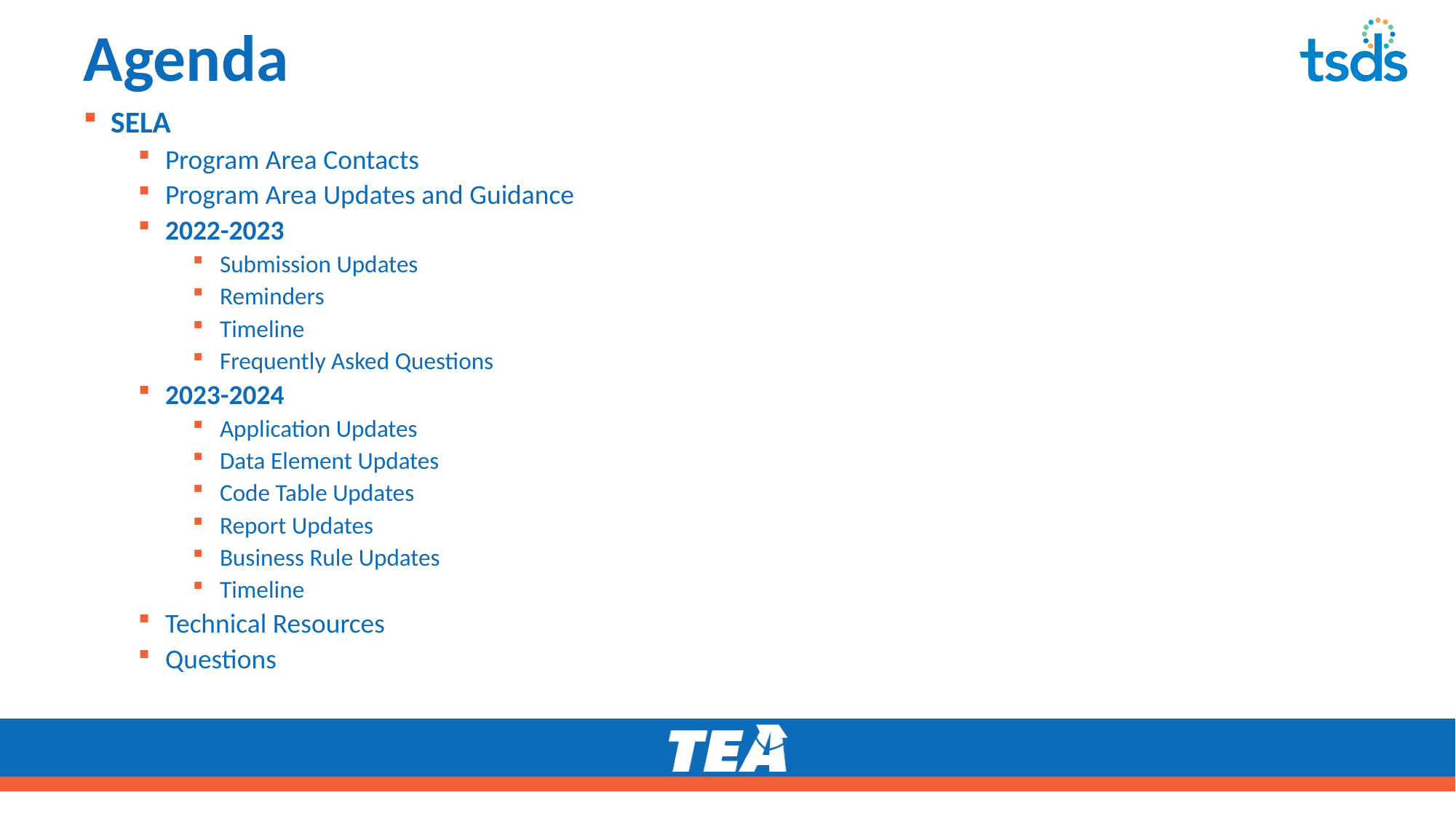

# Agenda
SELA
Program Area Contacts
Program Area Updates and Guidance
2022-2023
Submission Updates
Reminders
Timeline
Frequently Asked Questions
2023-2024
Application Updates
Data Element Updates
Code Table Updates
Report Updates
Business Rule Updates
Timeline
Technical Resources
Questions